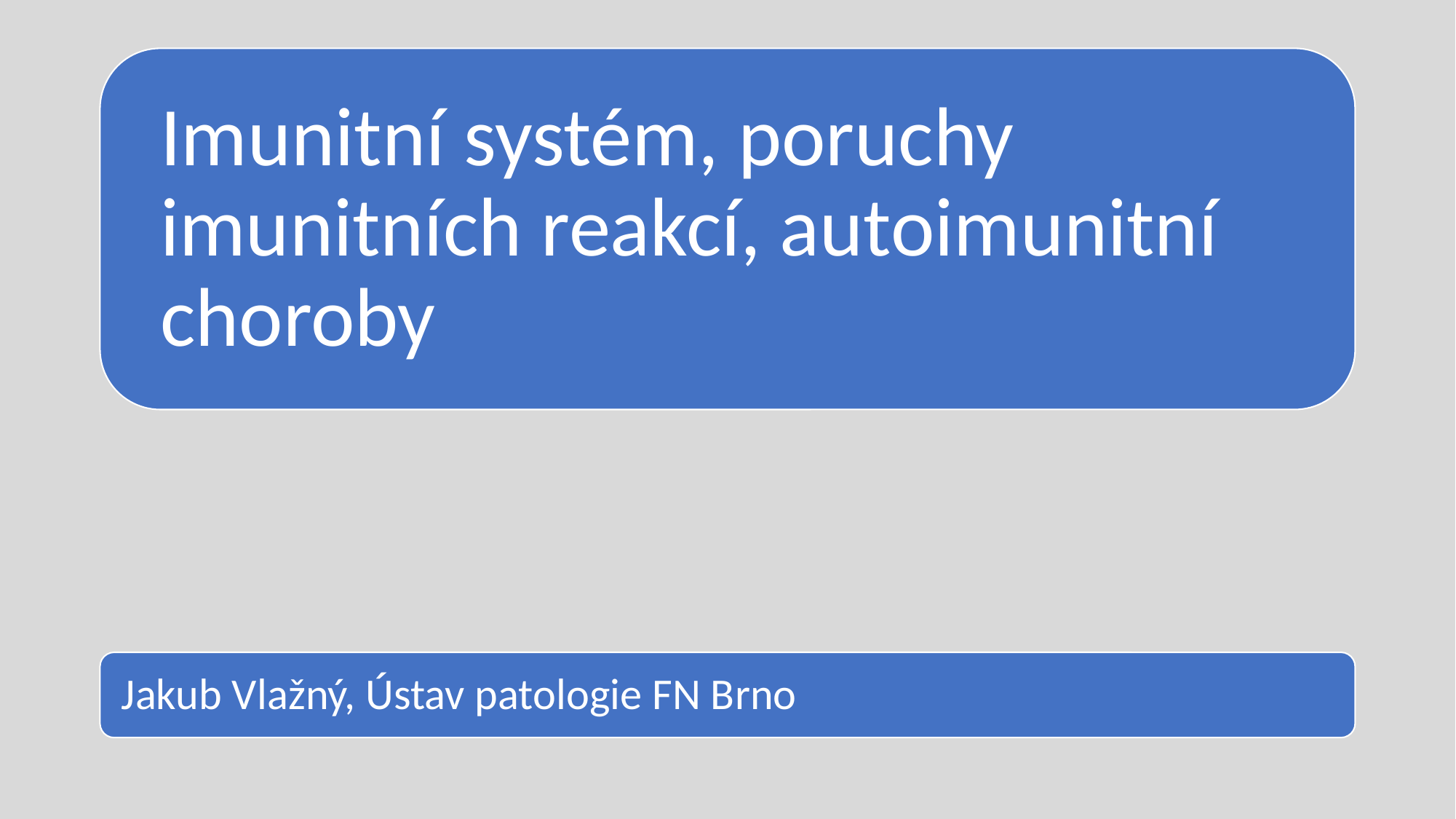

Imunitní systém, poruchy imunitních reakcí, autoimunitní choroby
Jakub Vlažný, Ústav patologie FN Brno